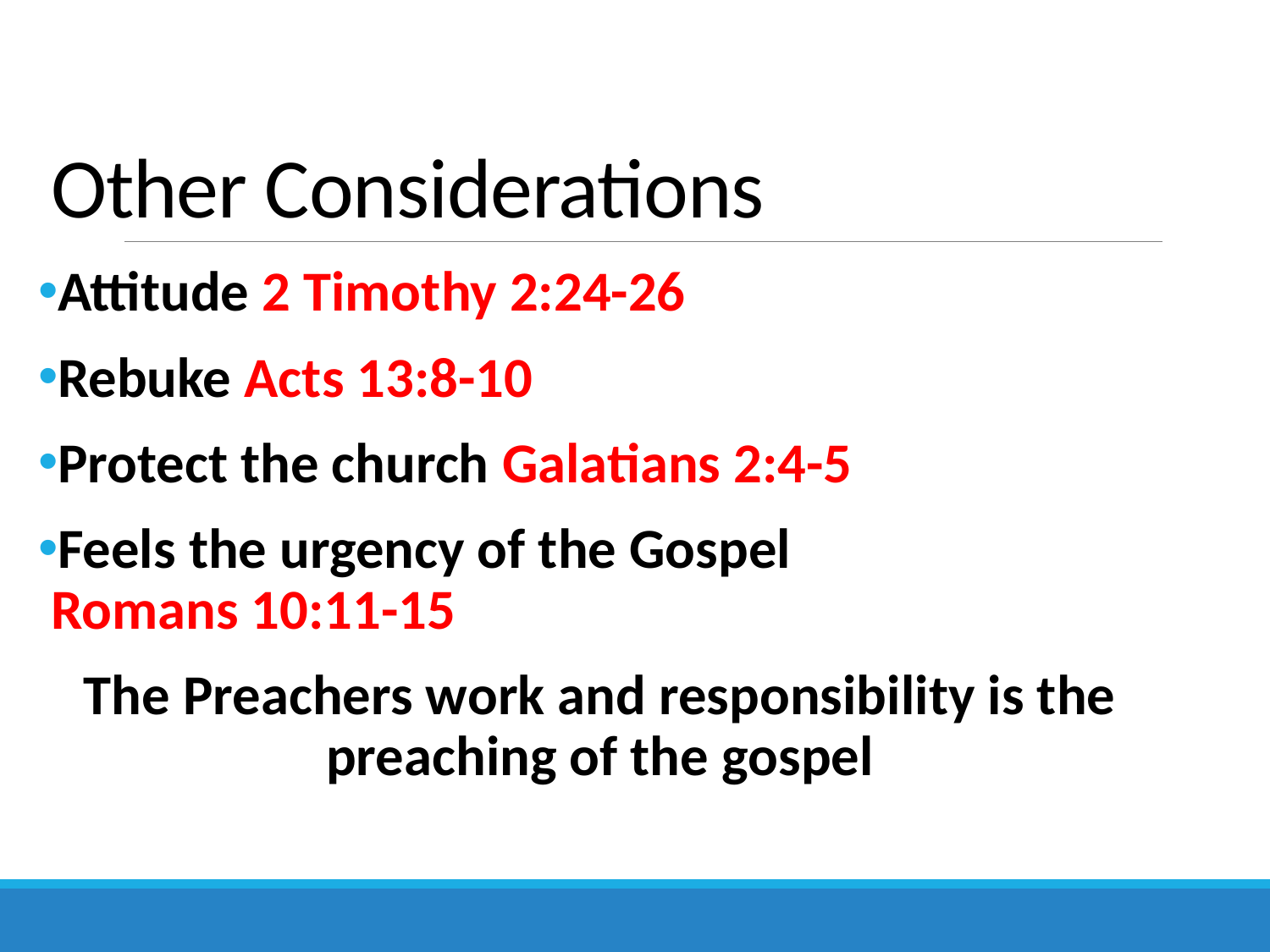

# Other Considerations
Attitude 2 Timothy 2:24-26
Rebuke Acts 13:8-10
Protect the church Galatians 2:4-5
Feels the urgency of the Gospel                            Romans 10:11-15
The Preachers work and responsibility is the preaching of the gospel